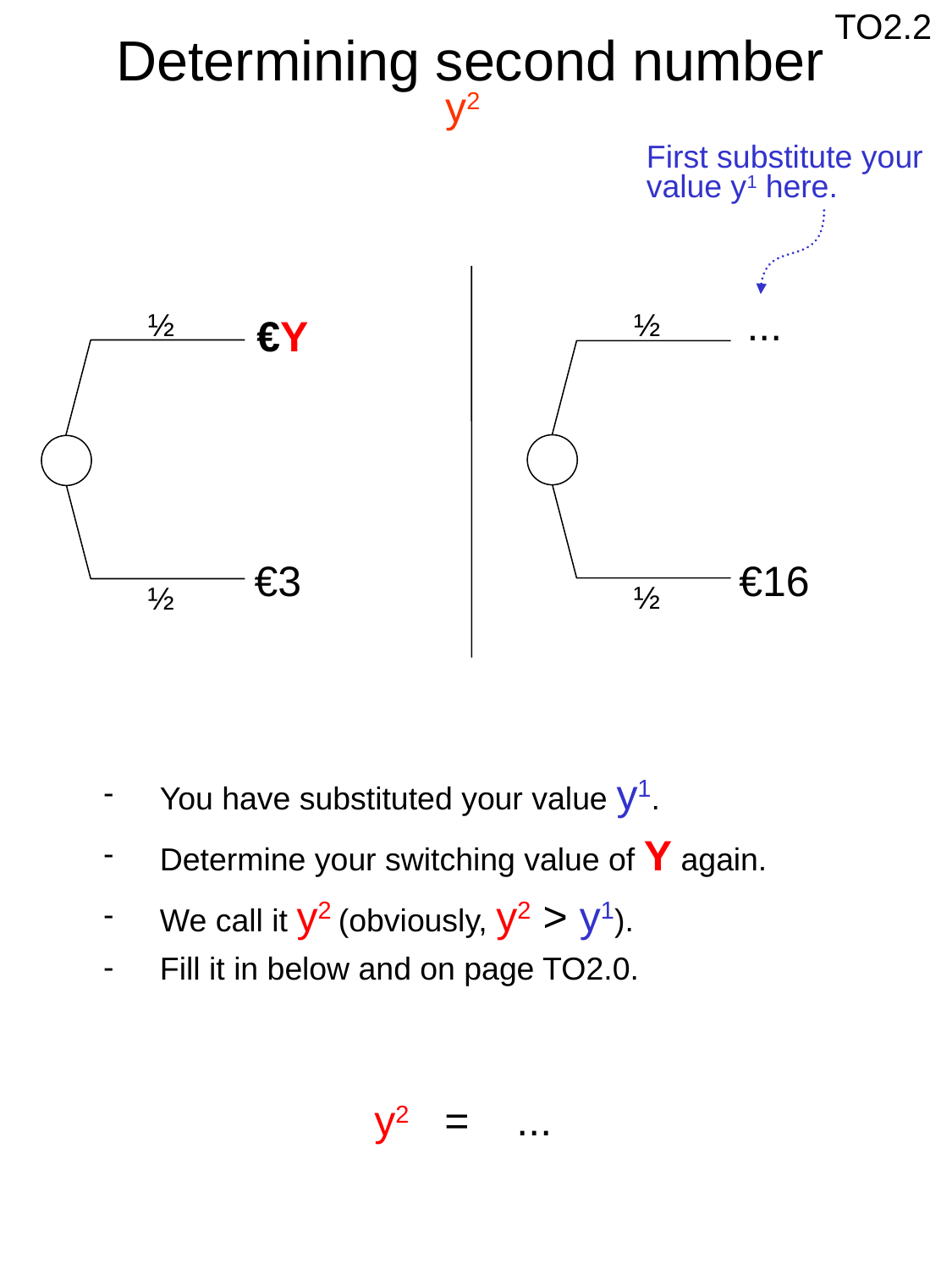

TO2.2
Determining second number
        y2
First substitute your
value y1 here.
...

½

½
½

½
€Y
€3
€16
   You have substituted your value y1.
   Determine your switching value of Y again.
   We call it y2 (obviously, y2 > y1).
   Fill it in below and on page TO2.0.
y2   =    ...